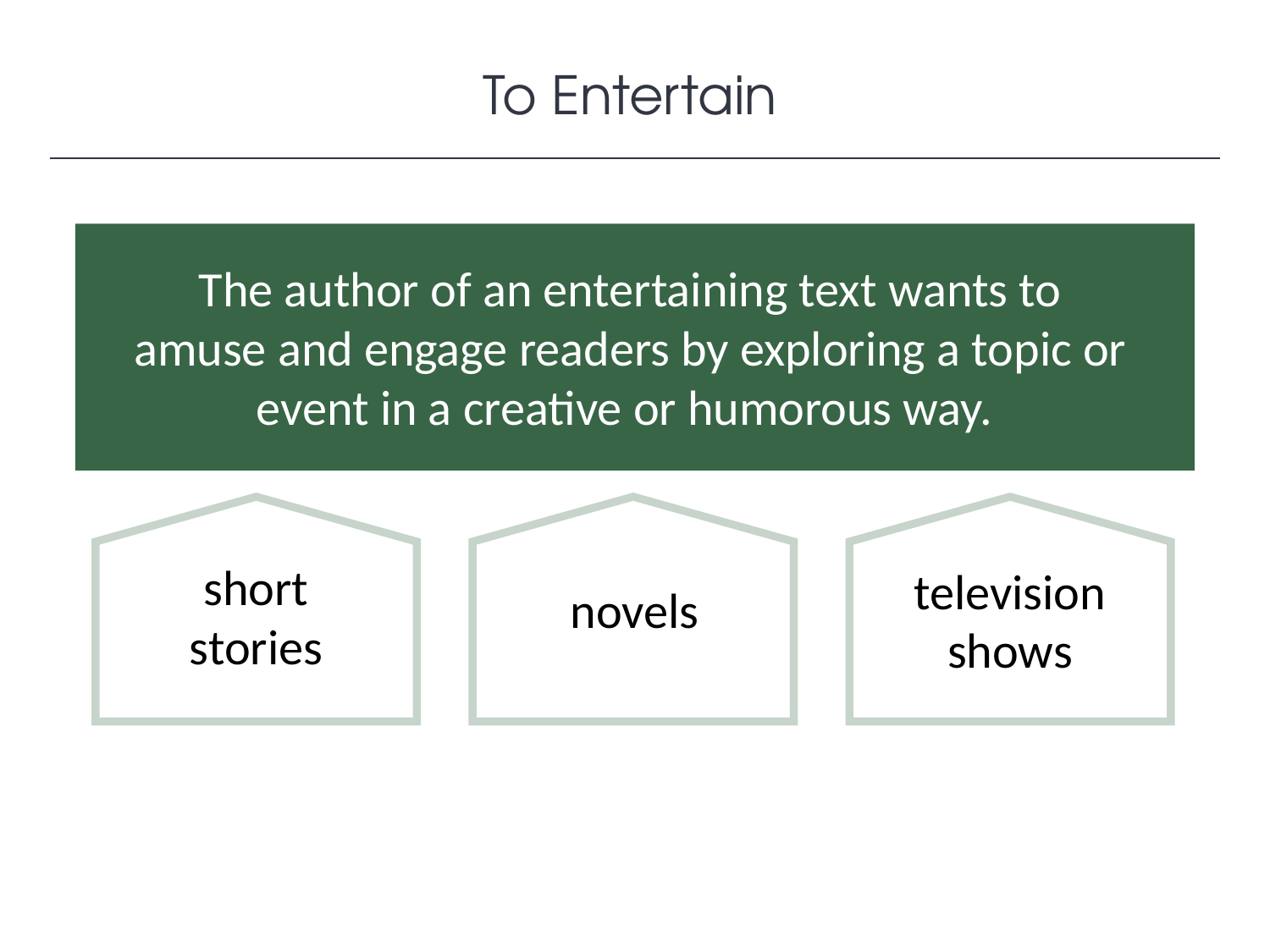

To Entertain
HAWKES LEARNING

The author of an entertaining text wants to amuse and engage readers by exploring a topic or event in a creative or humorous way.

short stories
television shows
novels